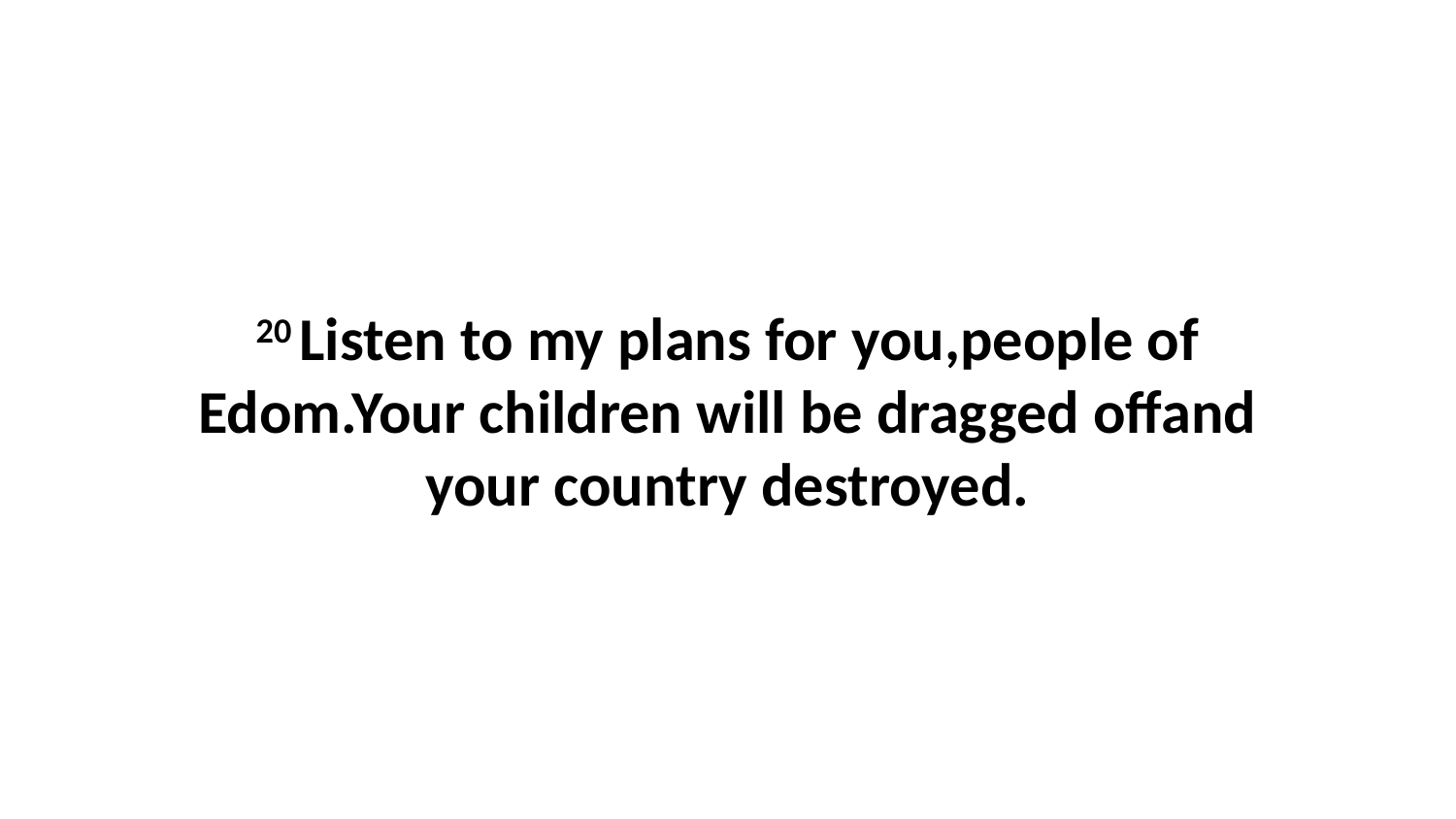

20 Listen to my plans for you,people of Edom.Your children will be dragged offand your country destroyed.